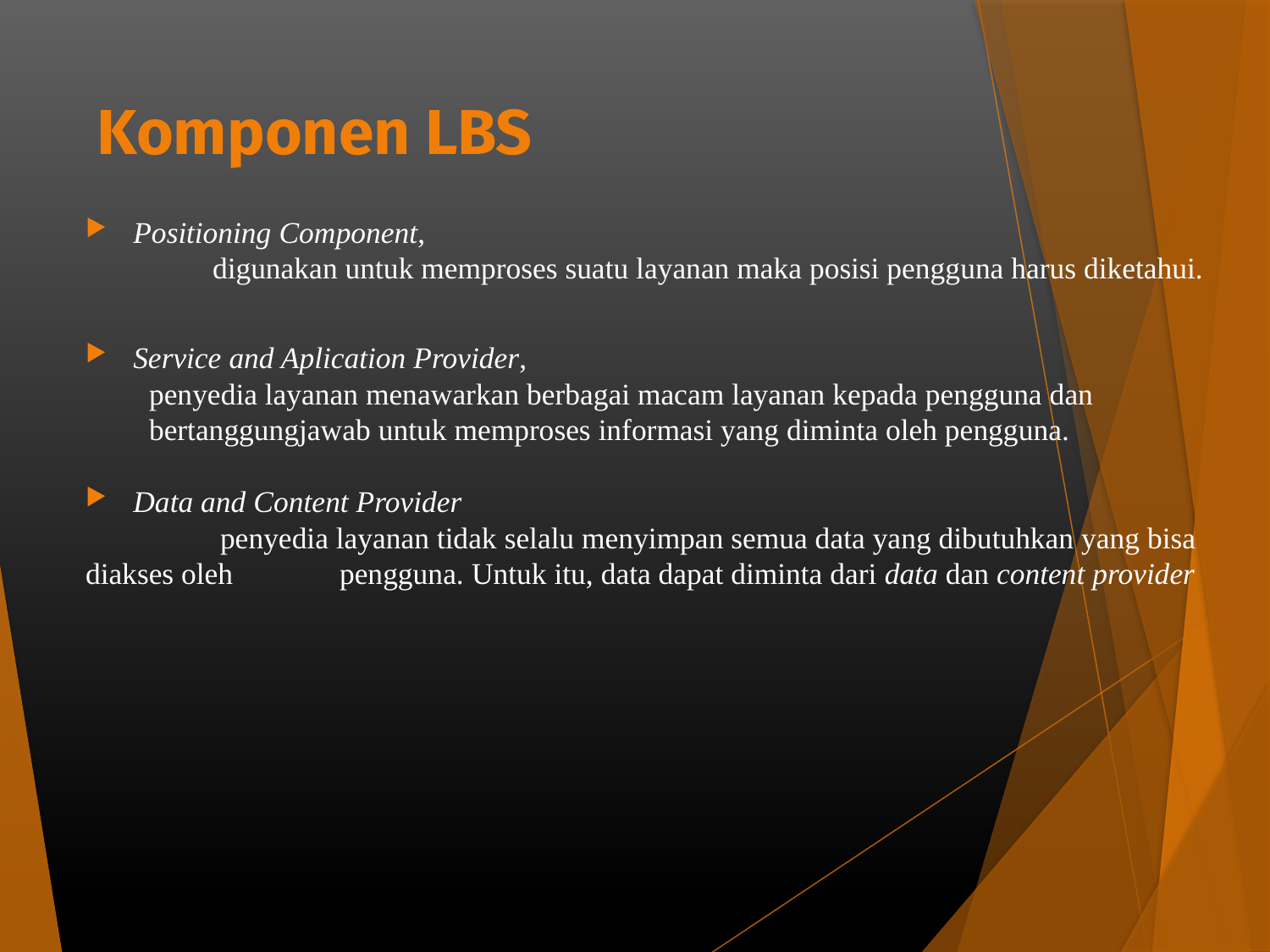

# Komponen LBS
Positioning Component,
	digunakan untuk memproses suatu layanan maka posisi pengguna harus diketahui.

Service and Aplication Provider,
penyedia layanan menawarkan berbagai macam layanan kepada pengguna dan bertanggungjawab untuk memproses informasi yang diminta oleh pengguna.

Data and Content Provider
	 penyedia layanan tidak selalu menyimpan semua data yang dibutuhkan yang bisa diakses oleh 	pengguna. Untuk itu, data dapat diminta dari data dan content provider